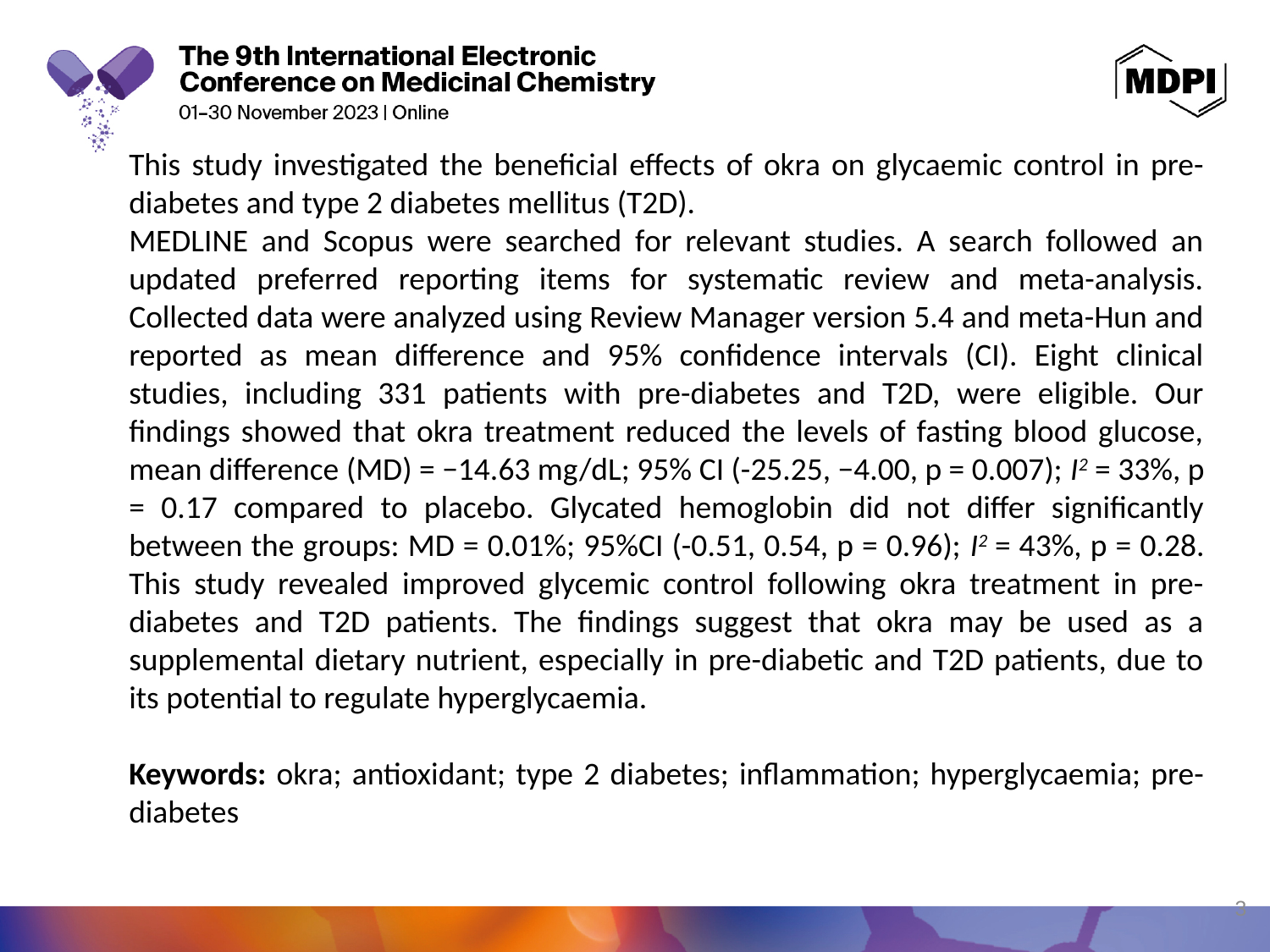

This study investigated the beneficial effects of okra on glycaemic control in pre-diabetes and type 2 diabetes mellitus (T2D).
MEDLINE and Scopus were searched for relevant studies. A search followed an updated preferred reporting items for systematic review and meta-analysis. Collected data were analyzed using Review Manager version 5.4 and meta-Hun and reported as mean difference and 95% confidence intervals (CI). Eight clinical studies, including 331 patients with pre-diabetes and T2D, were eligible. Our findings showed that okra treatment reduced the levels of fasting blood glucose, mean difference (MD) = −14.63 mg/dL; 95% CI (-25.25, −4.00, p = 0.007); I2 = 33%, p = 0.17 compared to placebo. Glycated hemoglobin did not differ significantly between the groups: MD = 0.01%; 95%CI (-0.51, 0.54, p = 0.96); I2 = 43%, p = 0.28. This study revealed improved glycemic control following okra treatment in pre-diabetes and T2D patients. The findings suggest that okra may be used as a supplemental dietary nutrient, especially in pre-diabetic and T2D patients, due to its potential to regulate hyperglycaemia.

Keywords: okra; antioxidant; type 2 diabetes; inflammation; hyperglycaemia; pre-diabetes
3